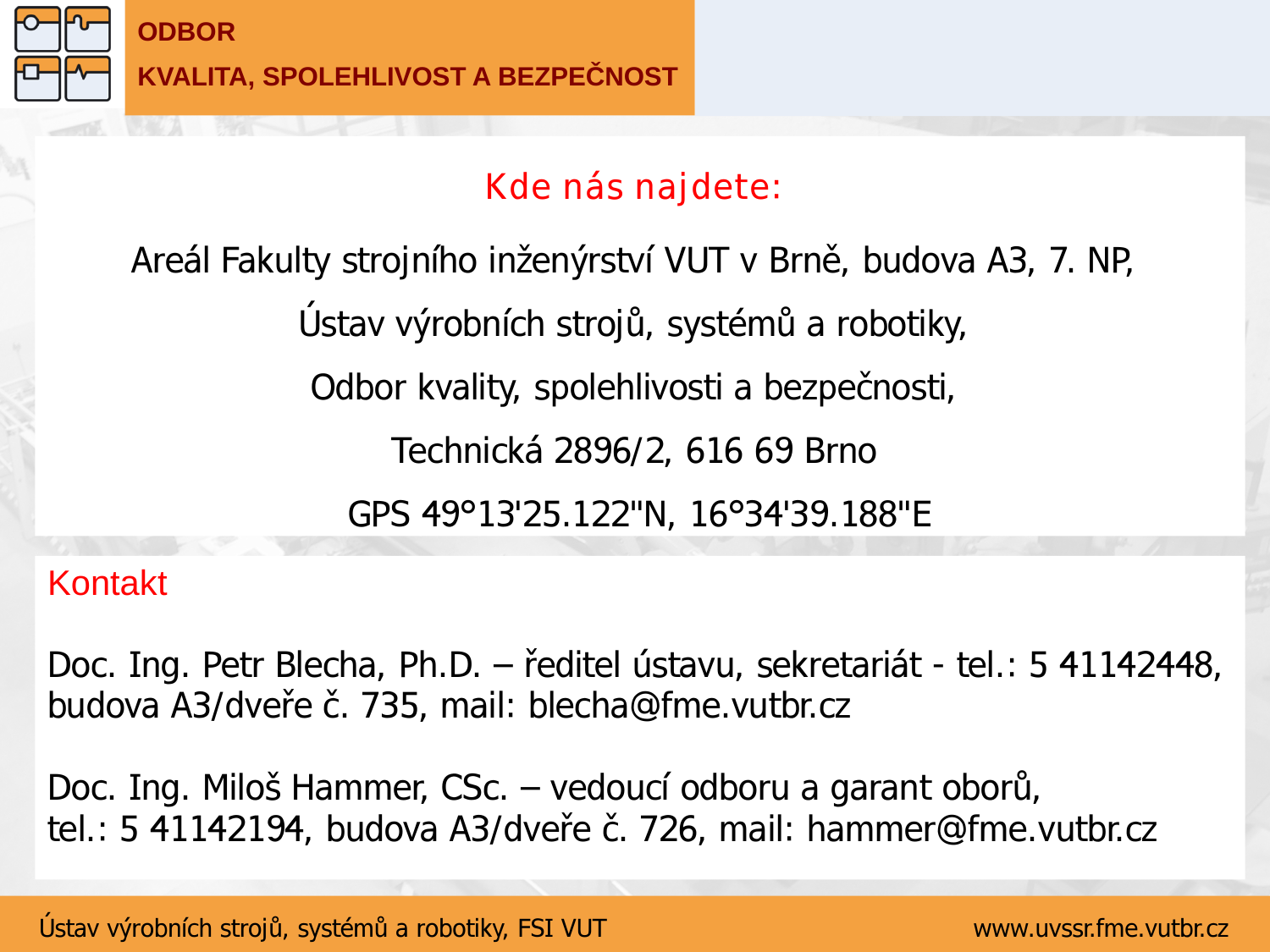

ODBOR
KVALITA, SPOLEHLIVOST A BEZPEČNOST
Kde nás najdete:
Areál Fakulty strojního inženýrství VUT v Brně, budova A3, 7. NP,
Ústav výrobních strojů, systémů a robotiky,
Odbor kvality, spolehlivosti a bezpečnosti,
Technická 2896/2, 616 69 Brno
GPS 49°13'25.122"N, 16°34'39.188"E
Kontakt
Doc. Ing. Petr Blecha, Ph.D. – ředitel ústavu, sekretariát - tel.: 5 41142448, budova A3/dveře č. 735, mail: blecha@fme.vutbr.cz
Doc. Ing. Miloš Hammer, CSc. – vedoucí odboru a garant oborů,
tel.: 5 41142194, budova A3/dveře č. 726, mail: hammer@fme.vutbr.cz